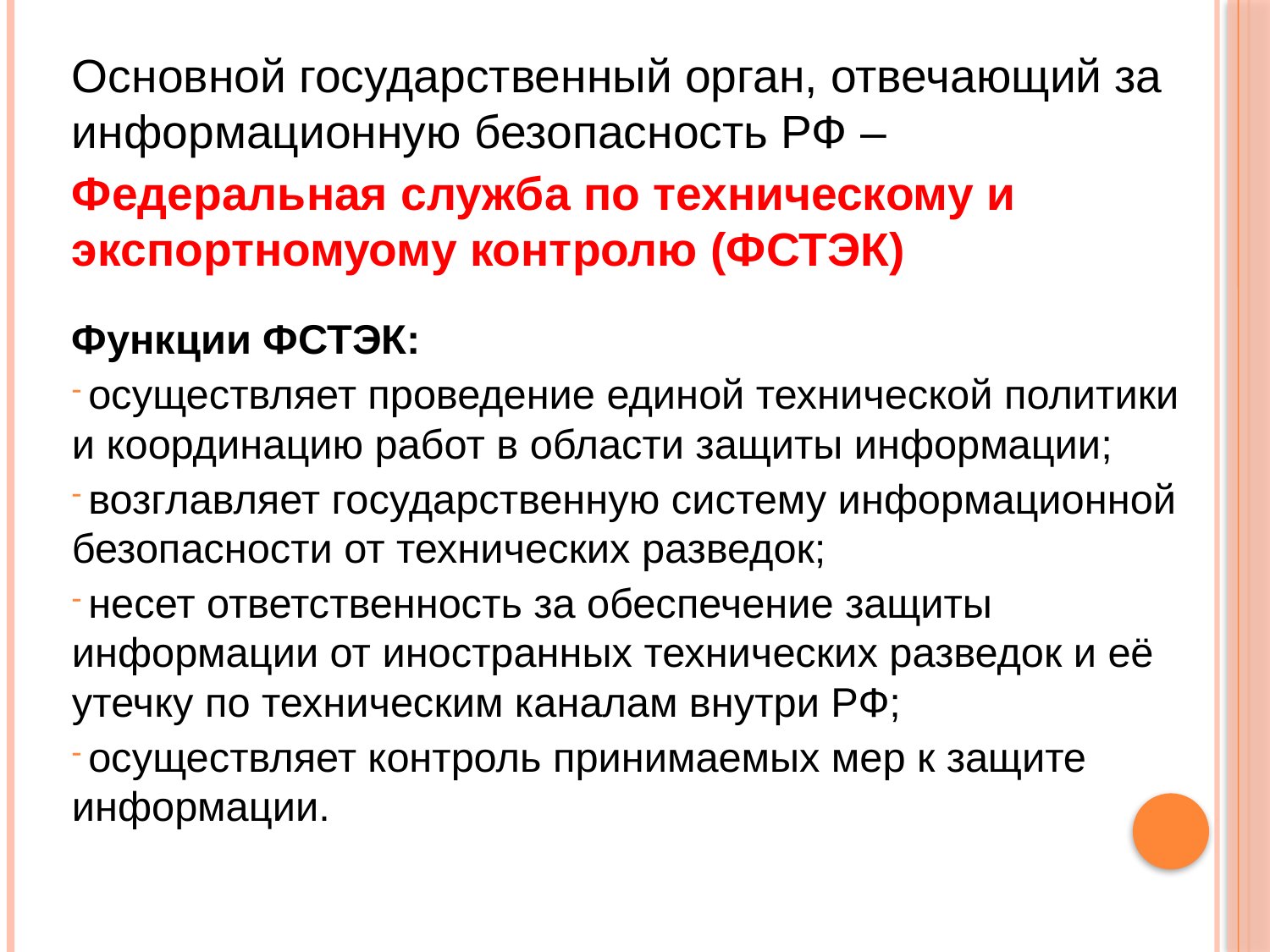

Основной государственный орган, отвечающий за информационную безопасность РФ –
Федеральная служба по техническому и экспортномуому контролю (ФСТЭК)

Функции ФСТЭК:
 осуществляет проведение единой технической политики и координацию работ в области защиты информации;
 возглавляет государственную систему информационной безопасности от технических разведок;
 несет ответственность за обеспечение защиты информации от иностранных технических разведок и её утечку по техническим каналам внутри РФ;
 осуществляет контроль принимаемых мер к защите информации.